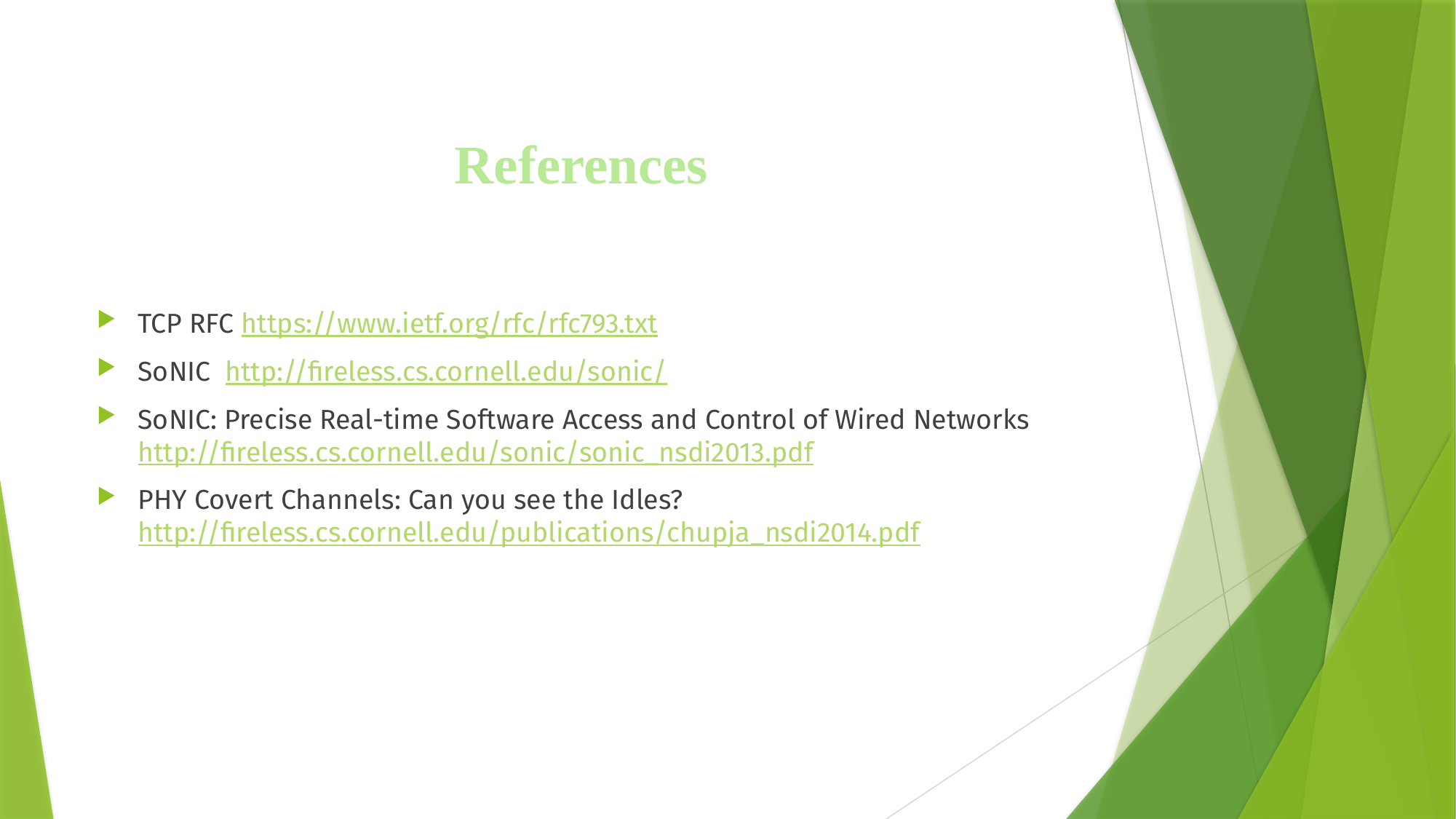

References
TCP RFC https://www.ietf.org/rfc/rfc793.txt
SoNIC  http://fireless.cs.cornell.edu/sonic/
SoNIC: Precise Real-time Software Access and Control of Wired Networks http://fireless.cs.cornell.edu/sonic/sonic_nsdi2013.pdf
PHY Covert Channels: Can you see the Idles? http://fireless.cs.cornell.edu/publications/chupja_nsdi2014.pdf